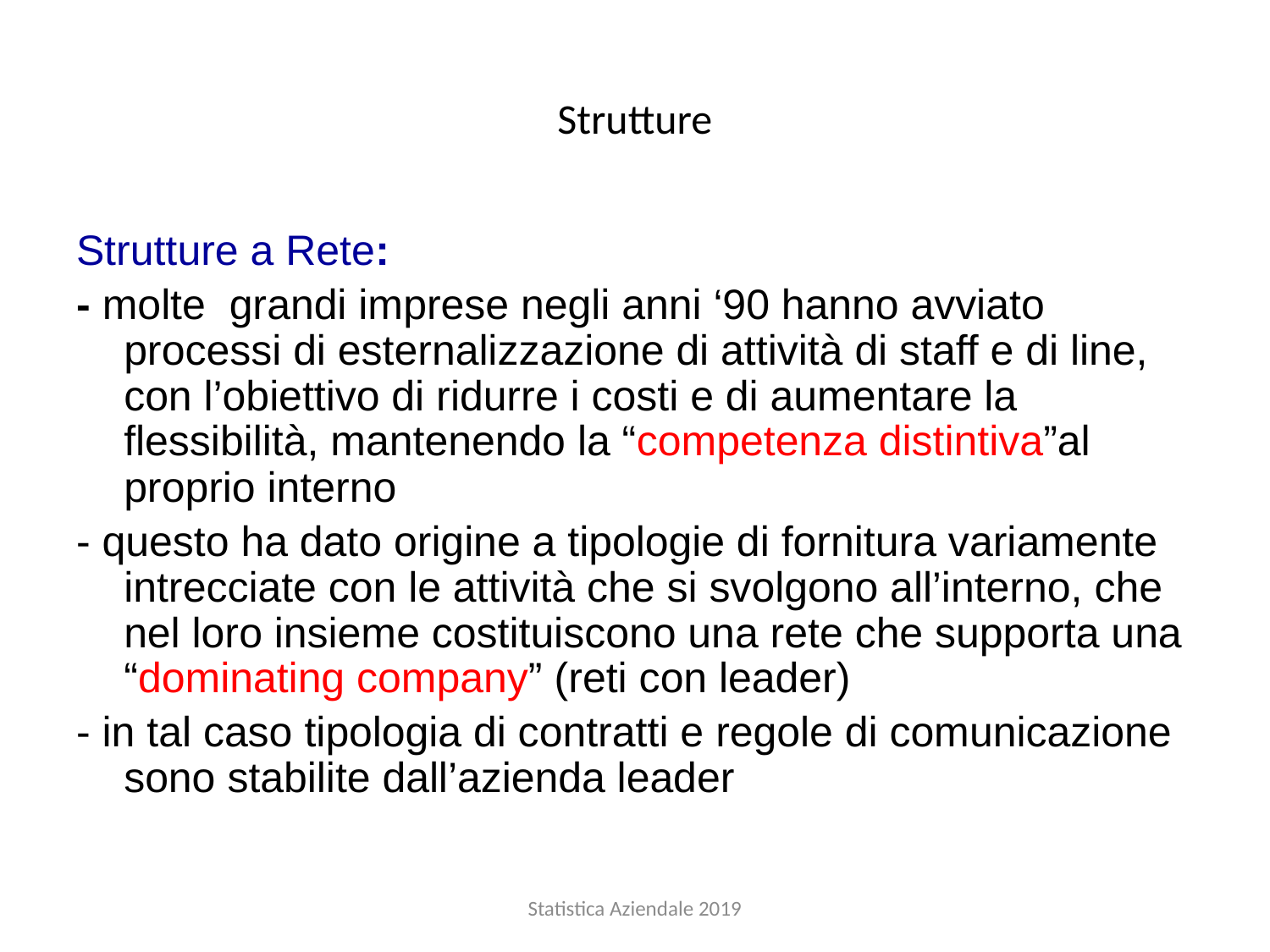

# Strutture
Strutture a Rete:
- molte  grandi imprese negli anni ‘90 hanno avviato processi di esternalizzazione di attività di staff e di line, con l’obiettivo di ridurre i costi e di aumentare la flessibilità, mantenendo la “competenza distintiva”al proprio interno
- questo ha dato origine a tipologie di fornitura variamente intrecciate con le attività che si svolgono all’interno, che nel loro insieme costituiscono una rete che supporta una “dominating company” (reti con leader)
- in tal caso tipologia di contratti e regole di comunicazione sono stabilite dall’azienda leader

Statistica Aziendale 2019